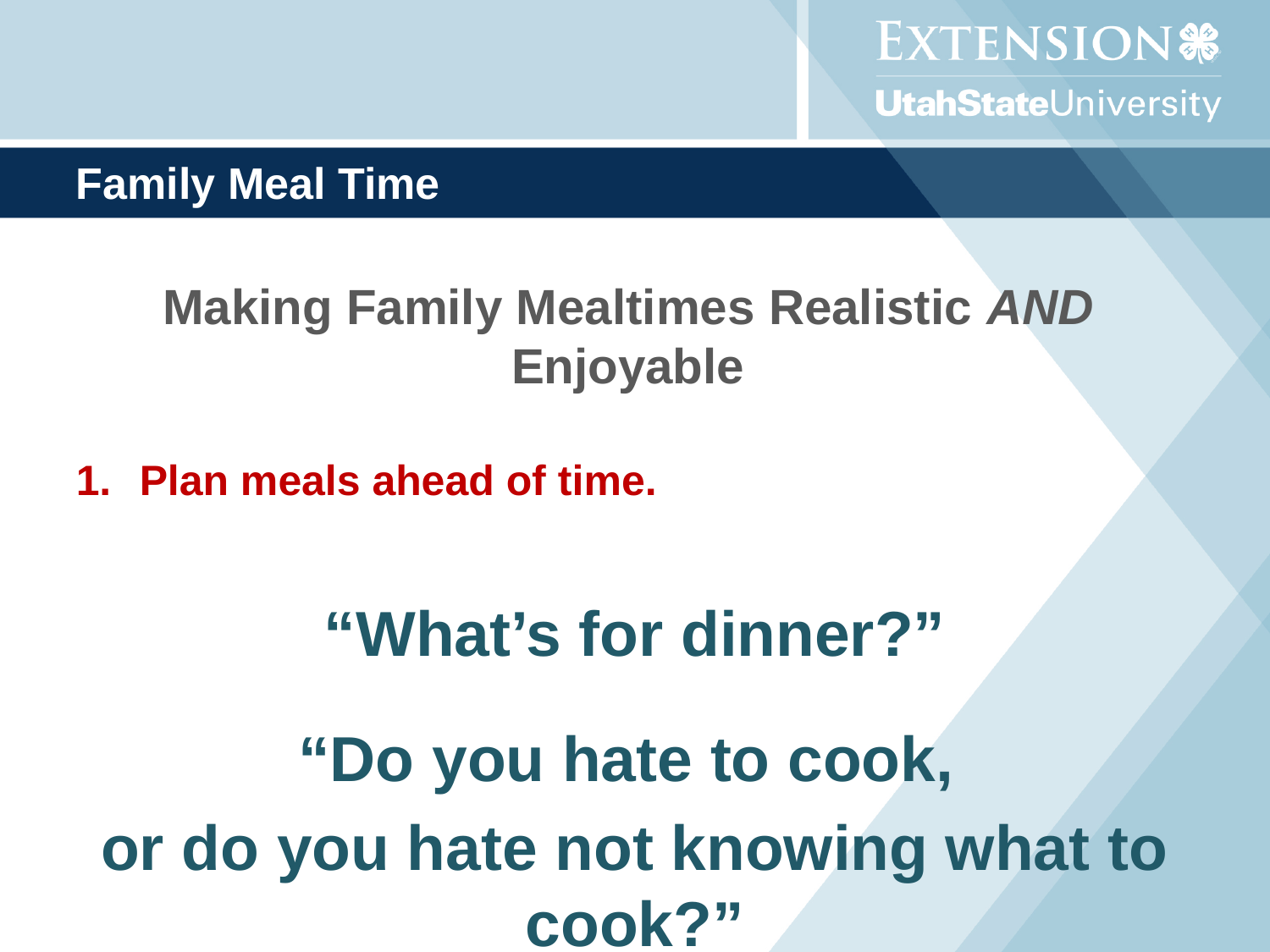

# Family Meal Time
Making Family Mealtimes Realistic AND  Enjoyable
Plan meals ahead of time.
“What’s for dinner?”

“Do you hate to cook,
or do you hate not knowing what to cook?”